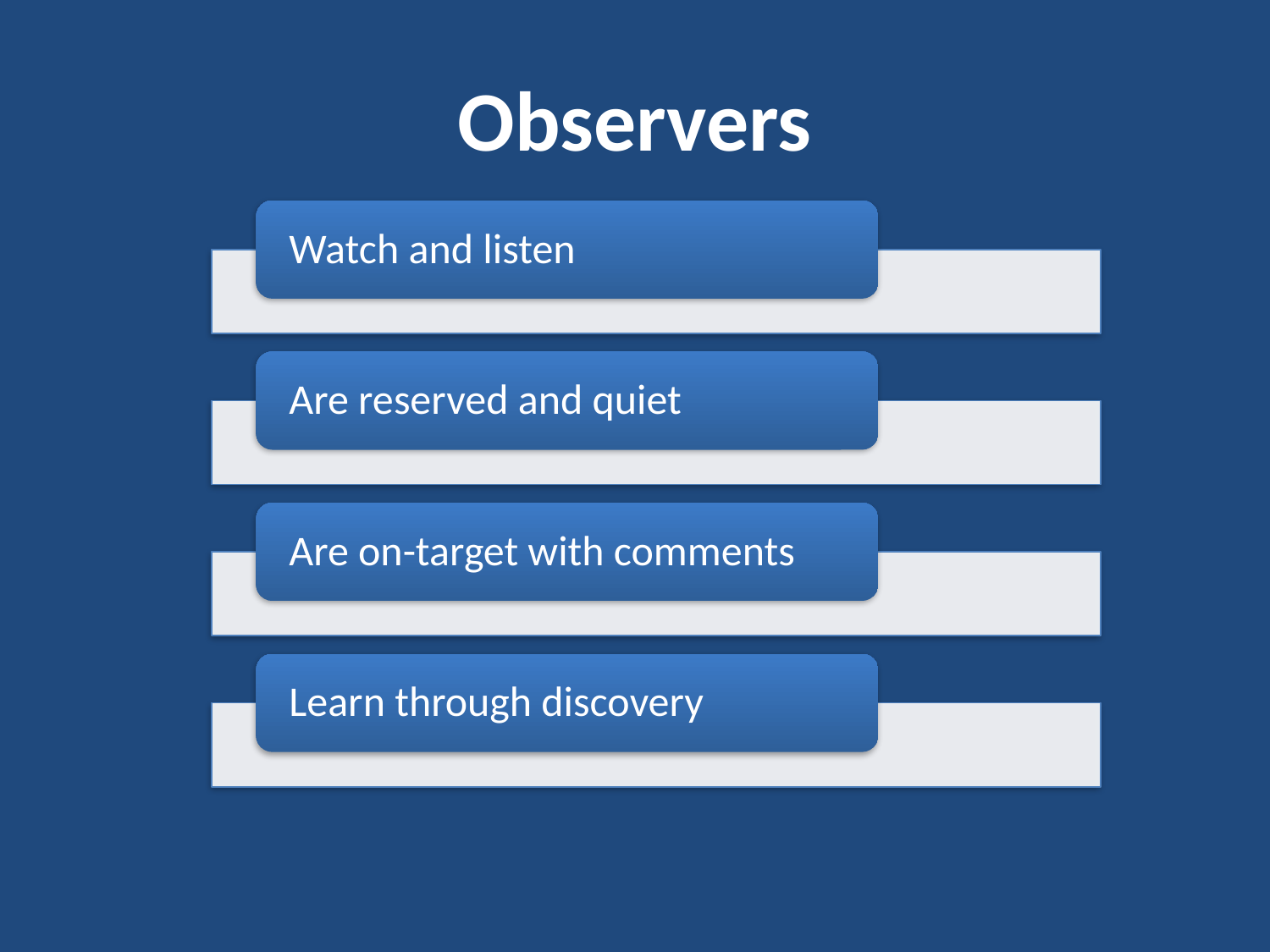

# Observers
Watch and listen
Are reserved and quiet
Are on-target with comments
Learn through discovery